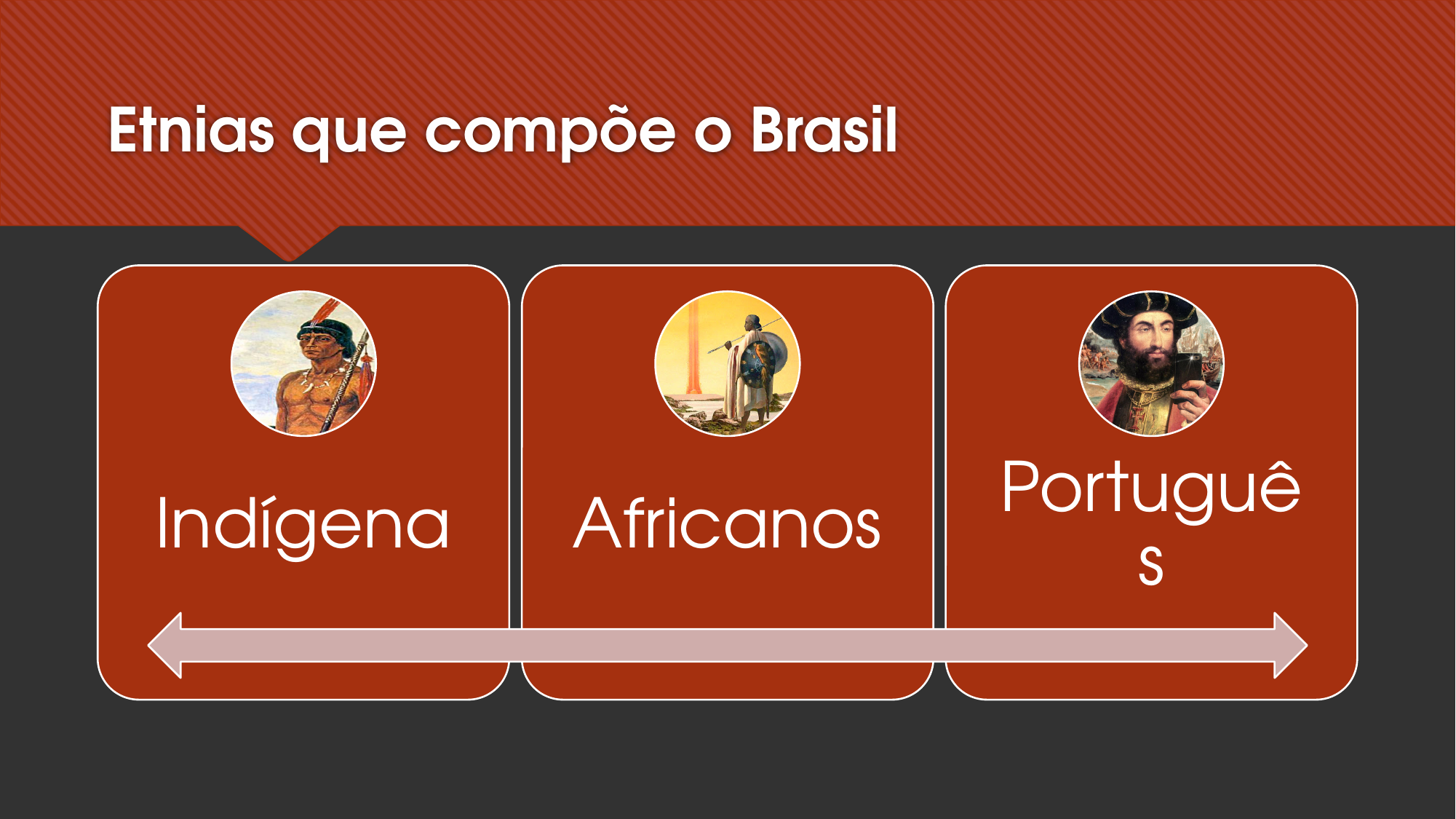

# Etnias que compõe o Brasil
Indígena
Africanos
Português